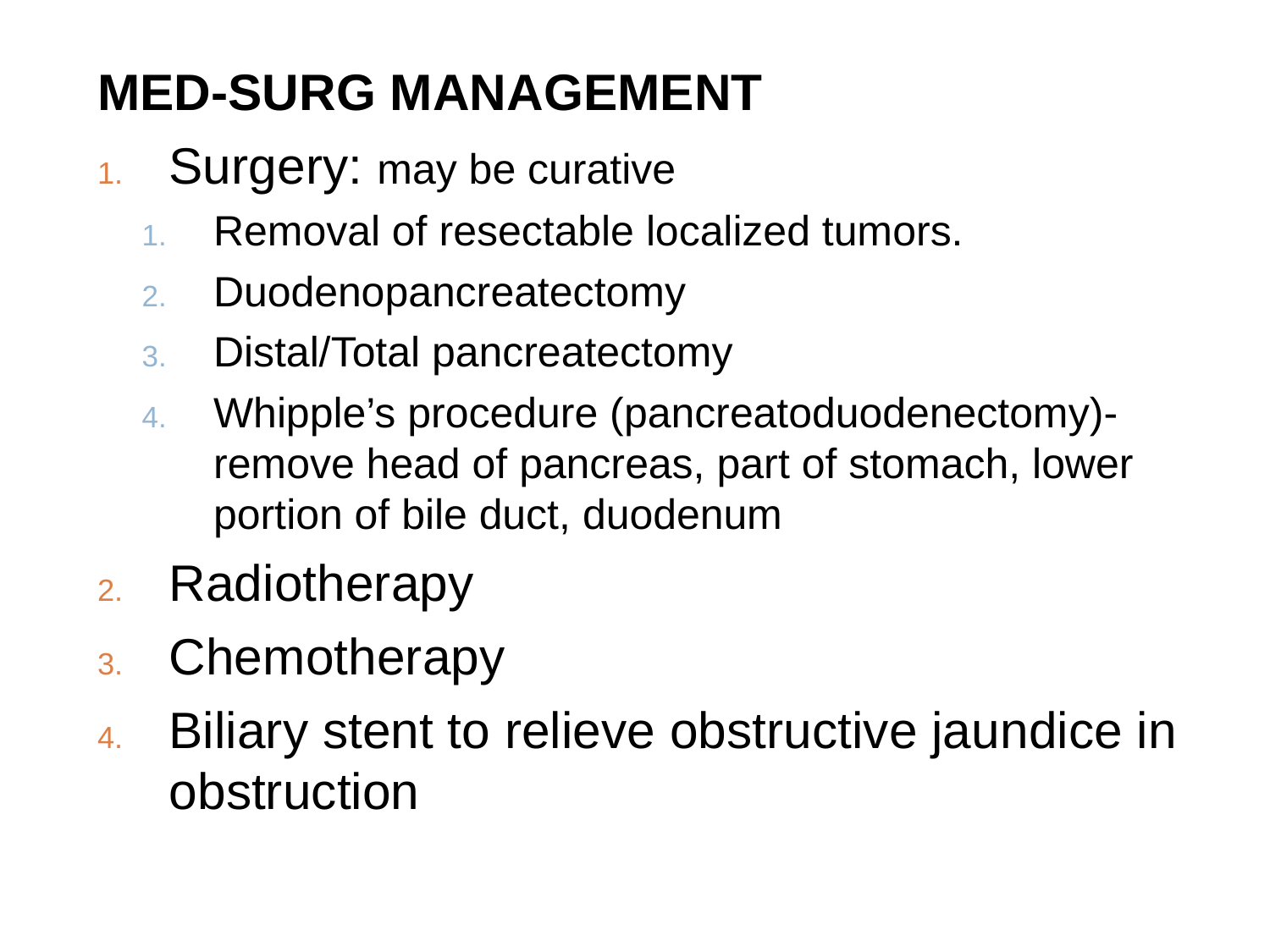

MED-SURG MANAGEMENT
Surgery: may be curative
Removal of resectable localized tumors.
Duodenopancreatectomy
Distal/Total pancreatectomy
Whipple’s procedure (pancreatoduodenectomy)-remove head of pancreas, part of stomach, lower portion of bile duct, duodenum
Radiotherapy
Chemotherapy
Biliary stent to relieve obstructive jaundice in obstruction